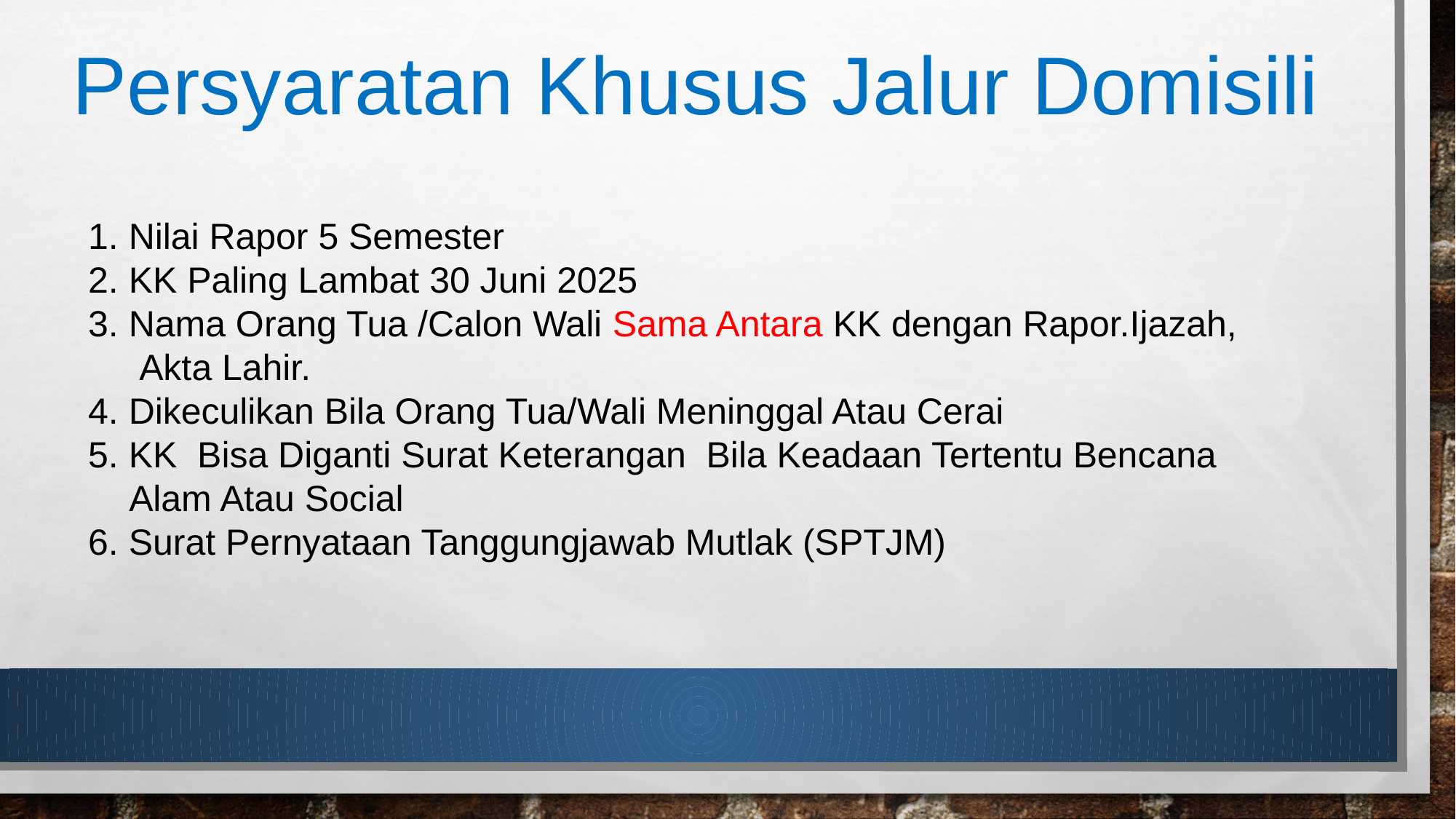

# Persyaratan Khusus Jalur Domisili
1. Nilai Rapor 5 Semester
2. KK Paling Lambat 30 Juni 2025
3. Nama Orang Tua /Calon Wali Sama Antara KK dengan Rapor.Ijazah,
     Akta Lahir.
4. Dikeculikan Bila Orang Tua/Wali Meninggal Atau Cerai
5. KK  Bisa Diganti Surat Keterangan  Bila Keadaan Tertentu Bencana
    Alam Atau Social
6. Surat Pernyataan Tanggungjawab Mutlak (SPTJM)